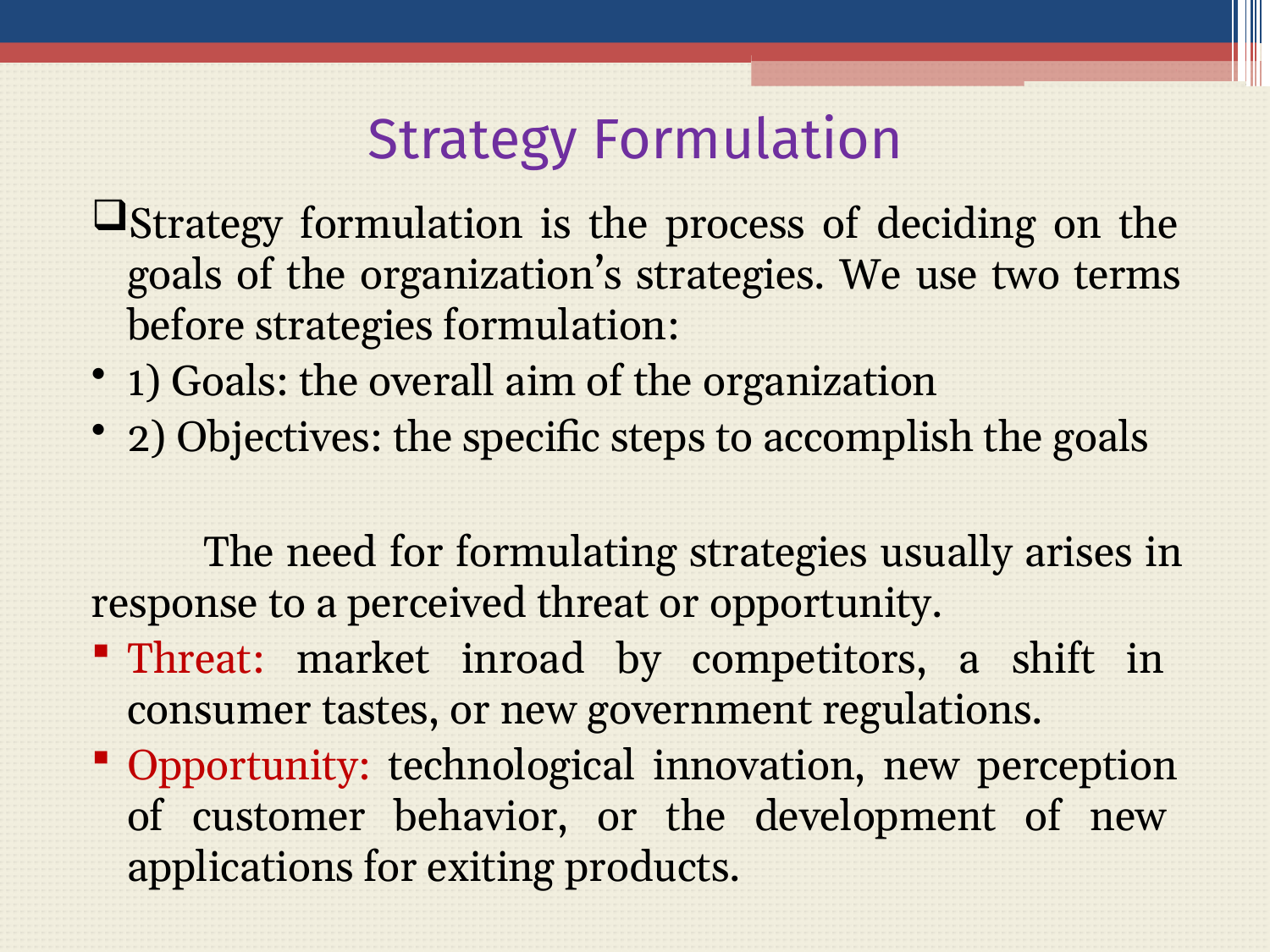

# Strategy Formulation
Strategy formulation is the process of deciding on the  goals of the organization’s strategies. We use two terms  before strategies formulation:
1) Goals: the overall aim of the organization
2) Objectives: the specific steps to accomplish the goals

The need for formulating strategies usually arises in  response to a perceived threat or opportunity.
Threat: market inroad by competitors, a shift in  consumer tastes, or new government regulations.
Opportunity: technological innovation, new perception  of customer behavior, or the development of new  applications for exiting products.